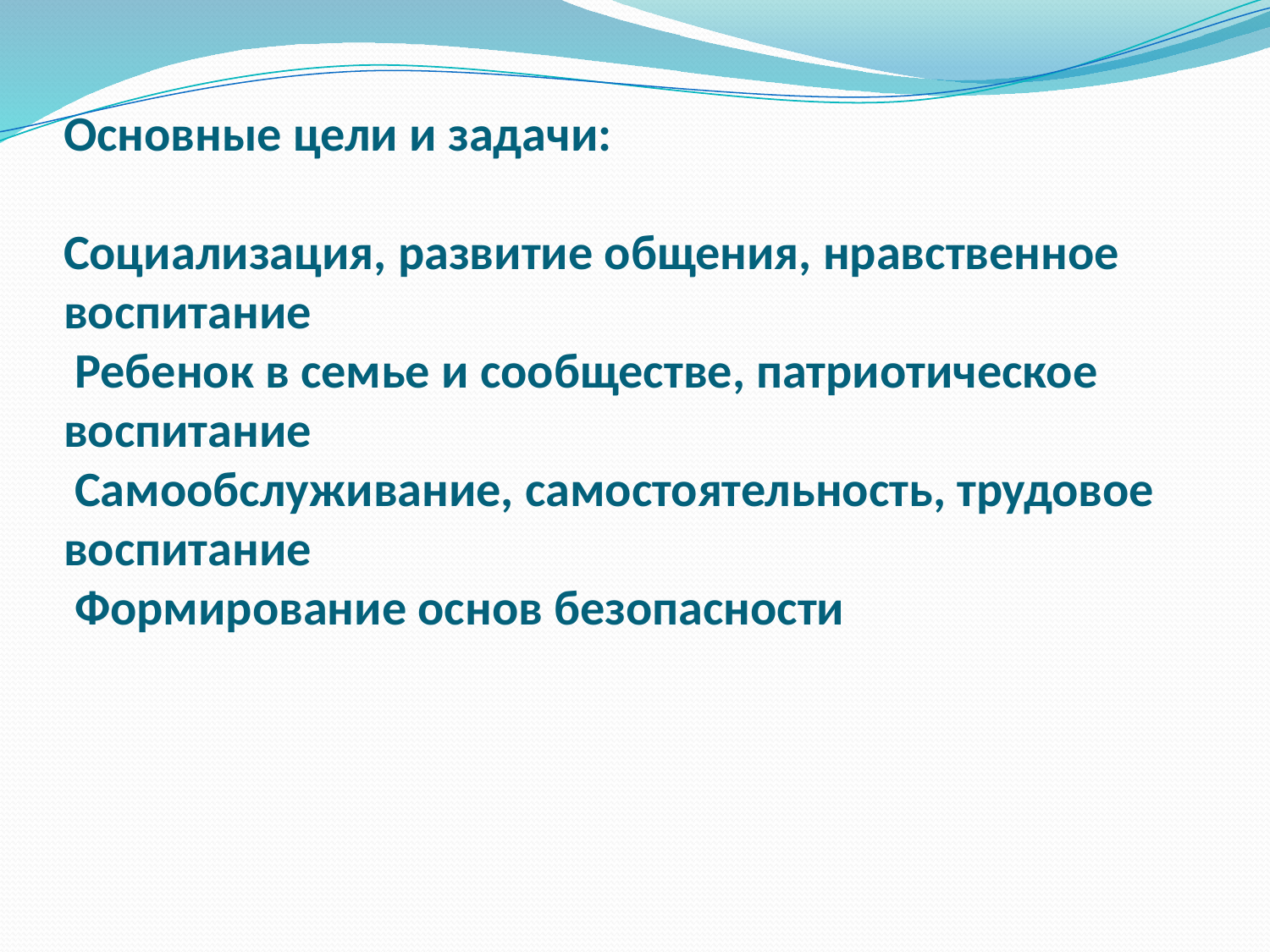

# Основные цели и задачи: Социализация, развитие общения, нравственное воспитание Ребенок в семье и сообществе, патриотическое воспитание Самообслуживание, самостоятельность, трудовое воспитание Формирование основ безопасности